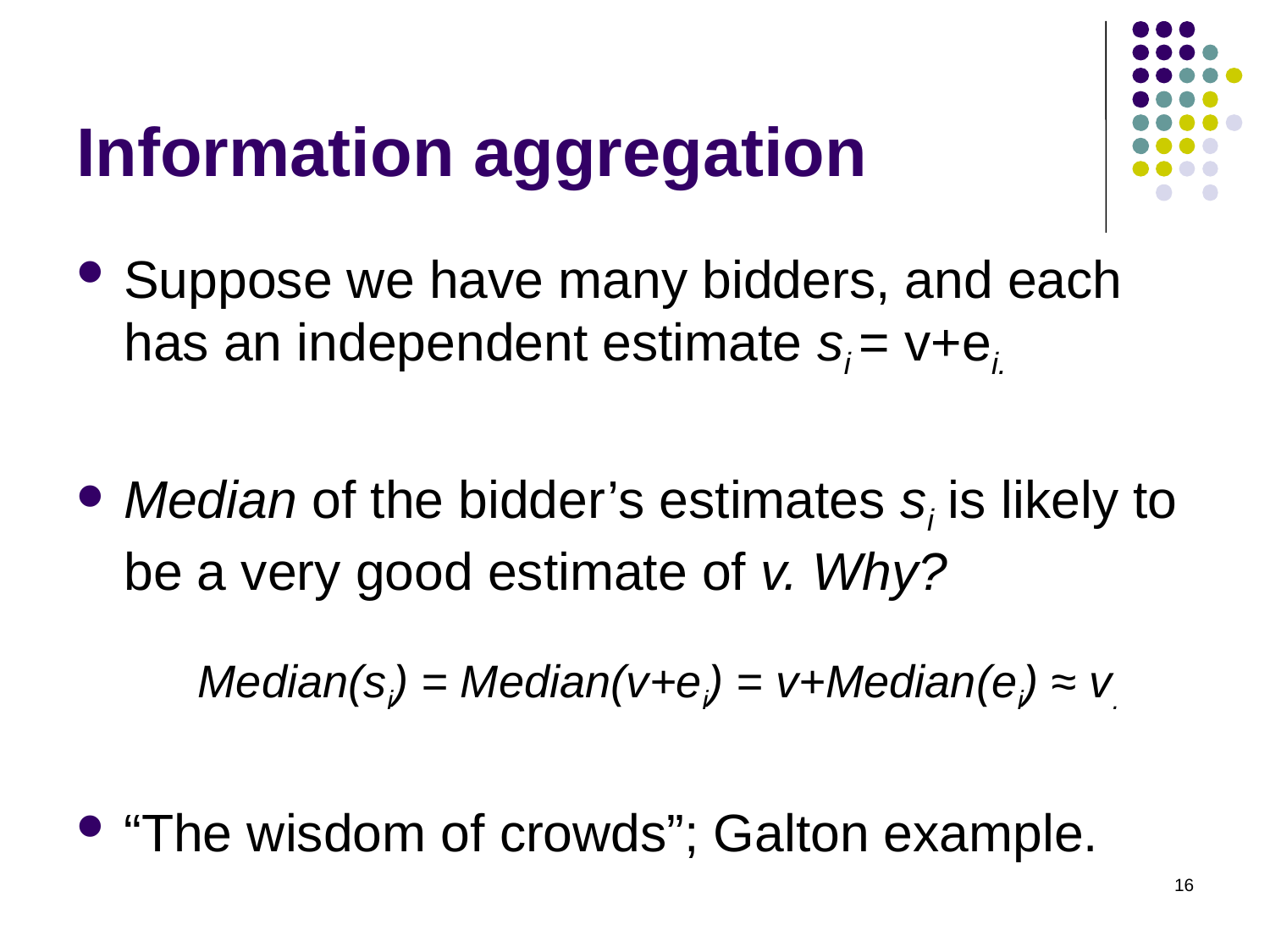

# Information aggregation
Suppose we have many bidders, and each has an independent estimate si = v+ei.

Median of the bidder’s estimates si is likely to be a very good estimate of v. Why?

Median(si) = Median(v+ei) = v+Median(ei) ≈ v.

“The wisdom of crowds”; Galton example.
16